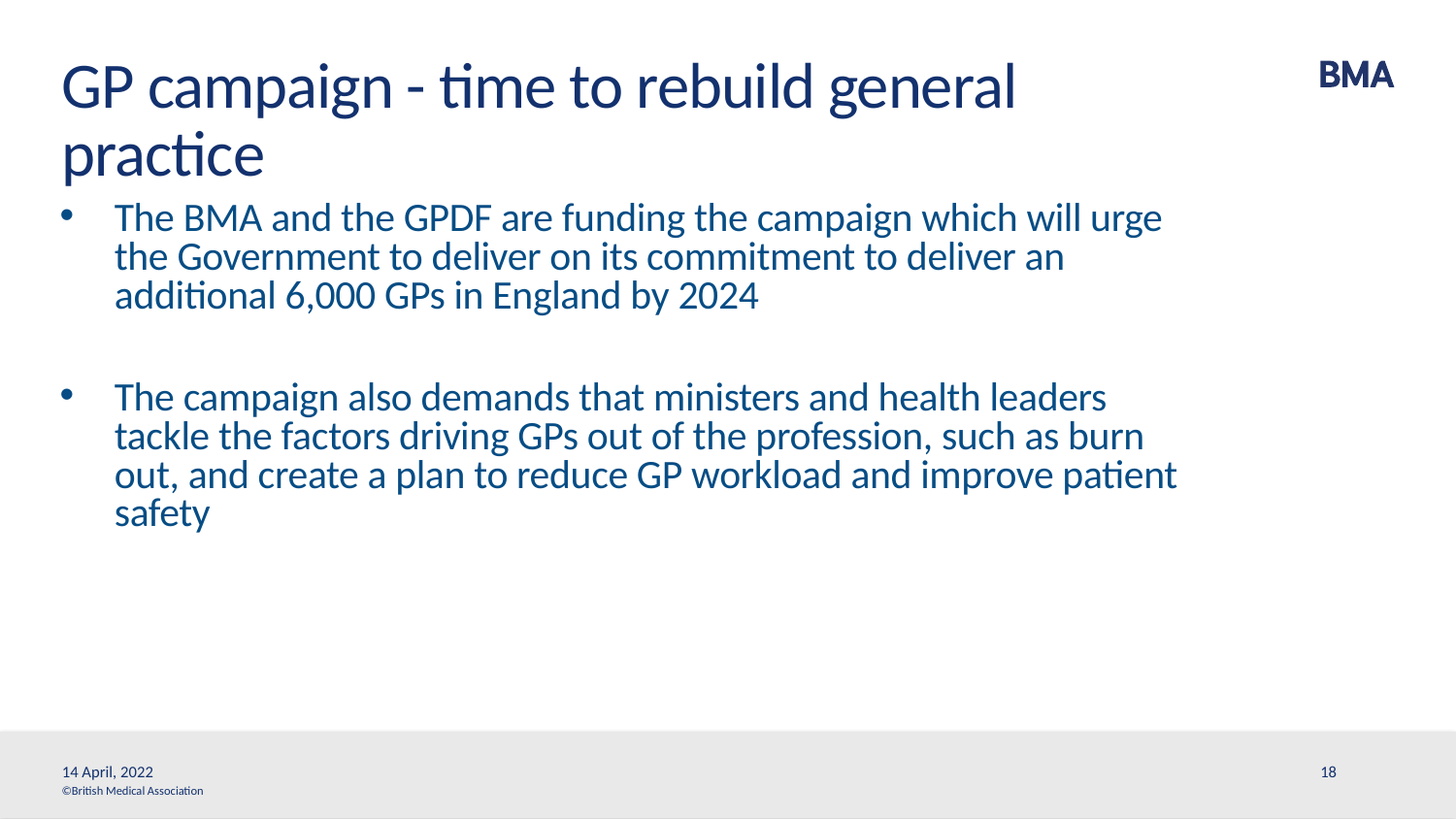

# GP campaign - time to rebuild general practice
The BMA and the GPDF are funding the campaign which will urge the Government to deliver on its commitment to deliver an additional 6,000 GPs in England by 2024

The campaign also demands that ministers and health leaders tackle the factors driving GPs out of the profession, such as burn out, and create a plan to reduce GP workload and improve patient safety
14 April, 2022
18